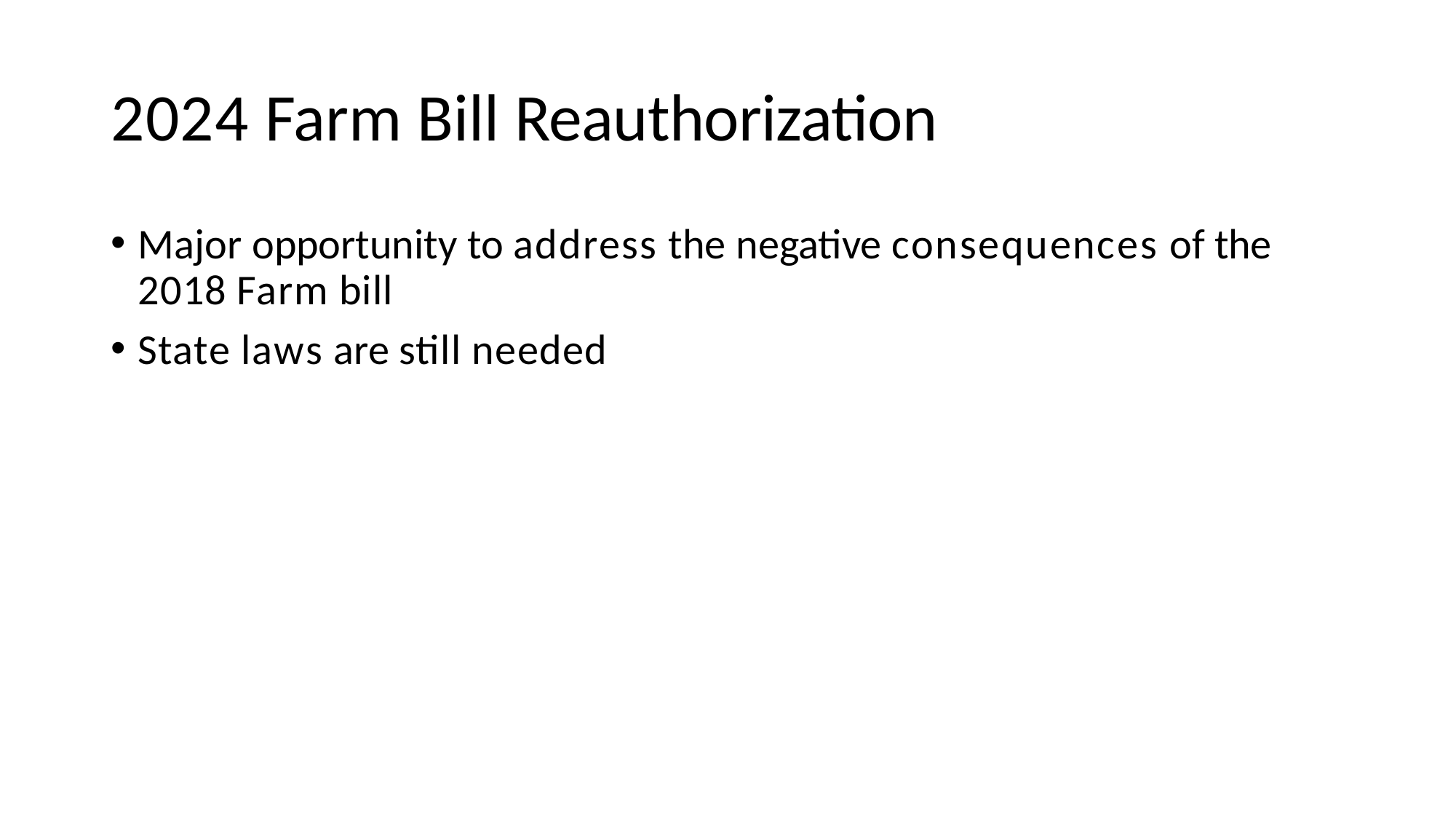

# 2024 Farm Bill Reauthorization
Major opportunity to address the negative consequences of the 2018 Farm bill
State laws are still needed